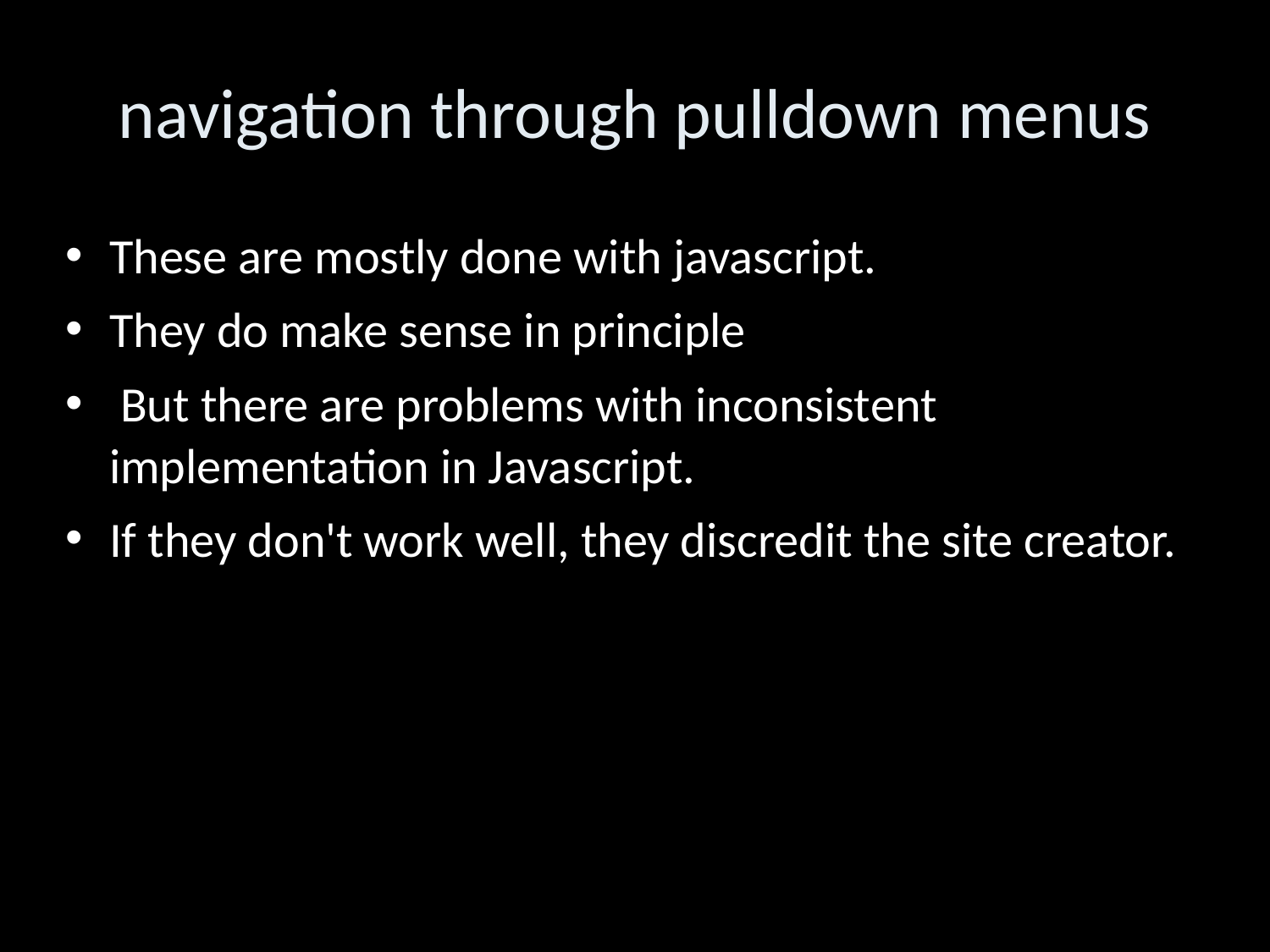

navigation through pulldown menus
These are mostly done with javascript.
They do make sense in principle
 But there are problems with inconsistent implementation in Javascript.
If they don't work well, they discredit the site creator.